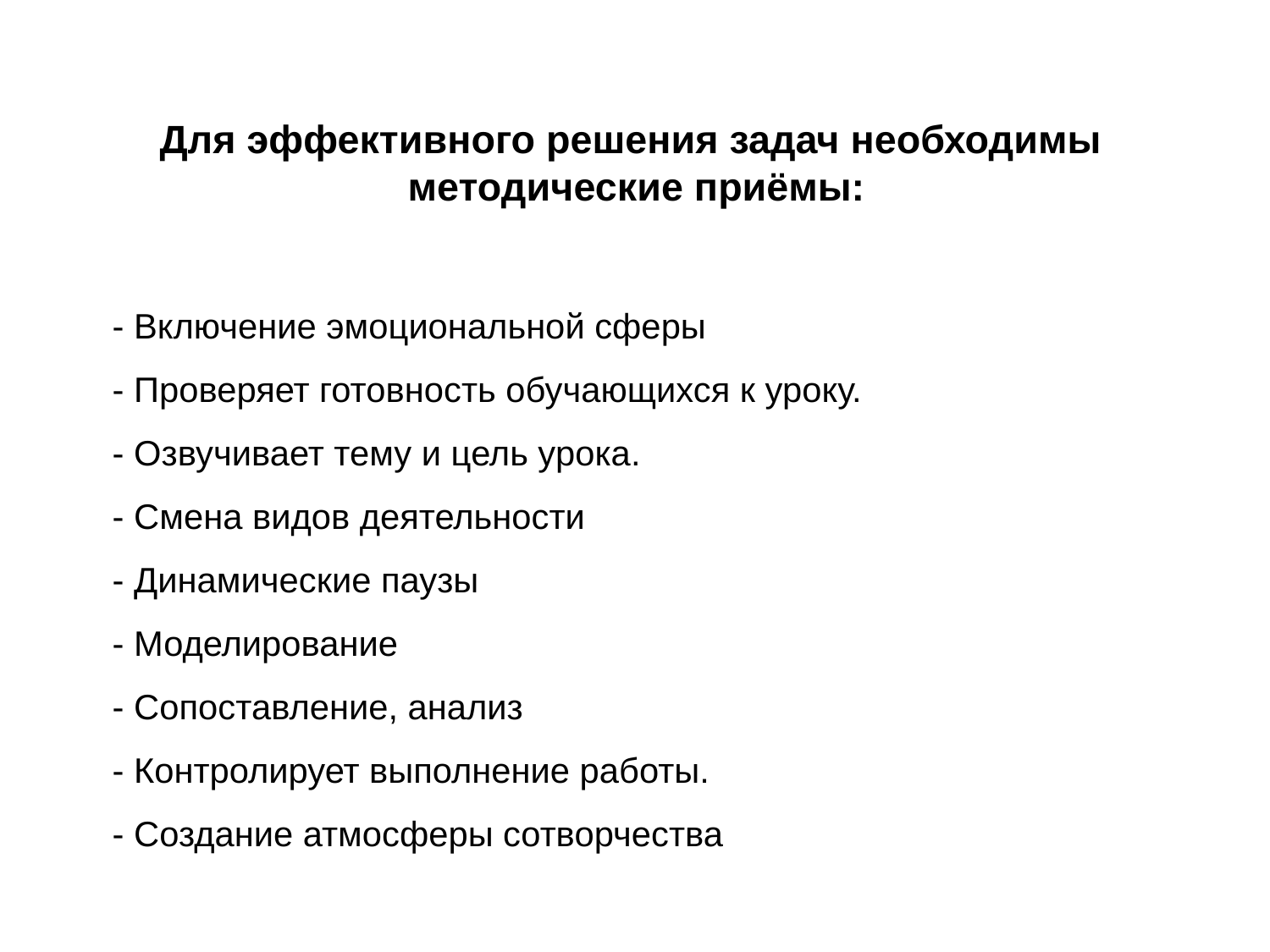

# Для эффективного решения задач необходимы методические приёмы:
- Включение эмоциональной сферы
- Проверяет готовность обучающихся к уроку.
- Озвучивает тему и цель урока.
- Смена видов деятельности
- Динамические паузы
- Моделирование
- Сопоставление, анализ
- Контролирует выполнение работы.
- Создание атмосферы сотворчества